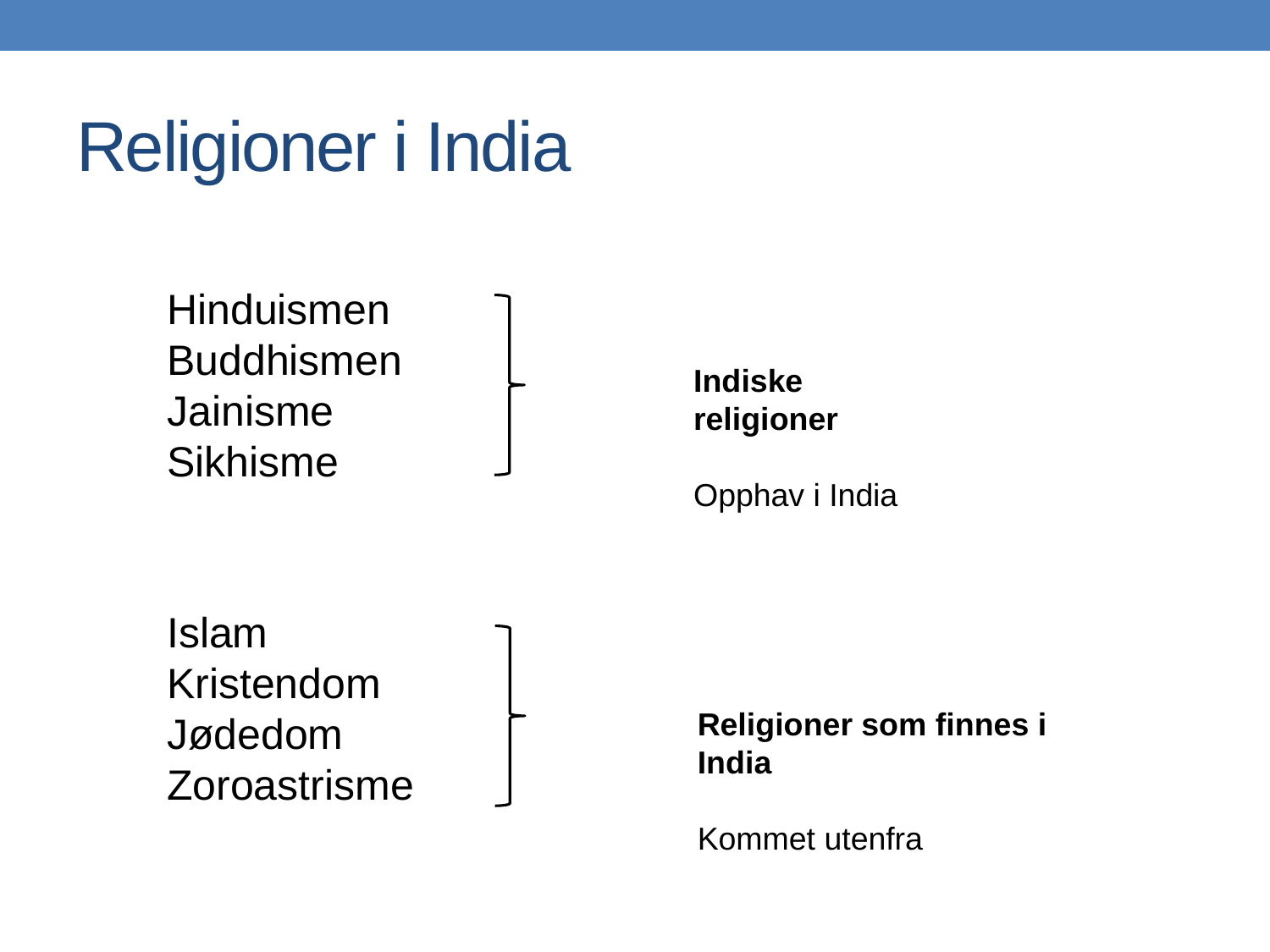

# Religioner i India
Hinduismen
Buddhismen
Jainisme
Sikhisme

Indiske religioner

Opphav i India
Islam
Kristendom
Jødedom
Zoroastrisme

Religioner som finnes i India

Kommet utenfra